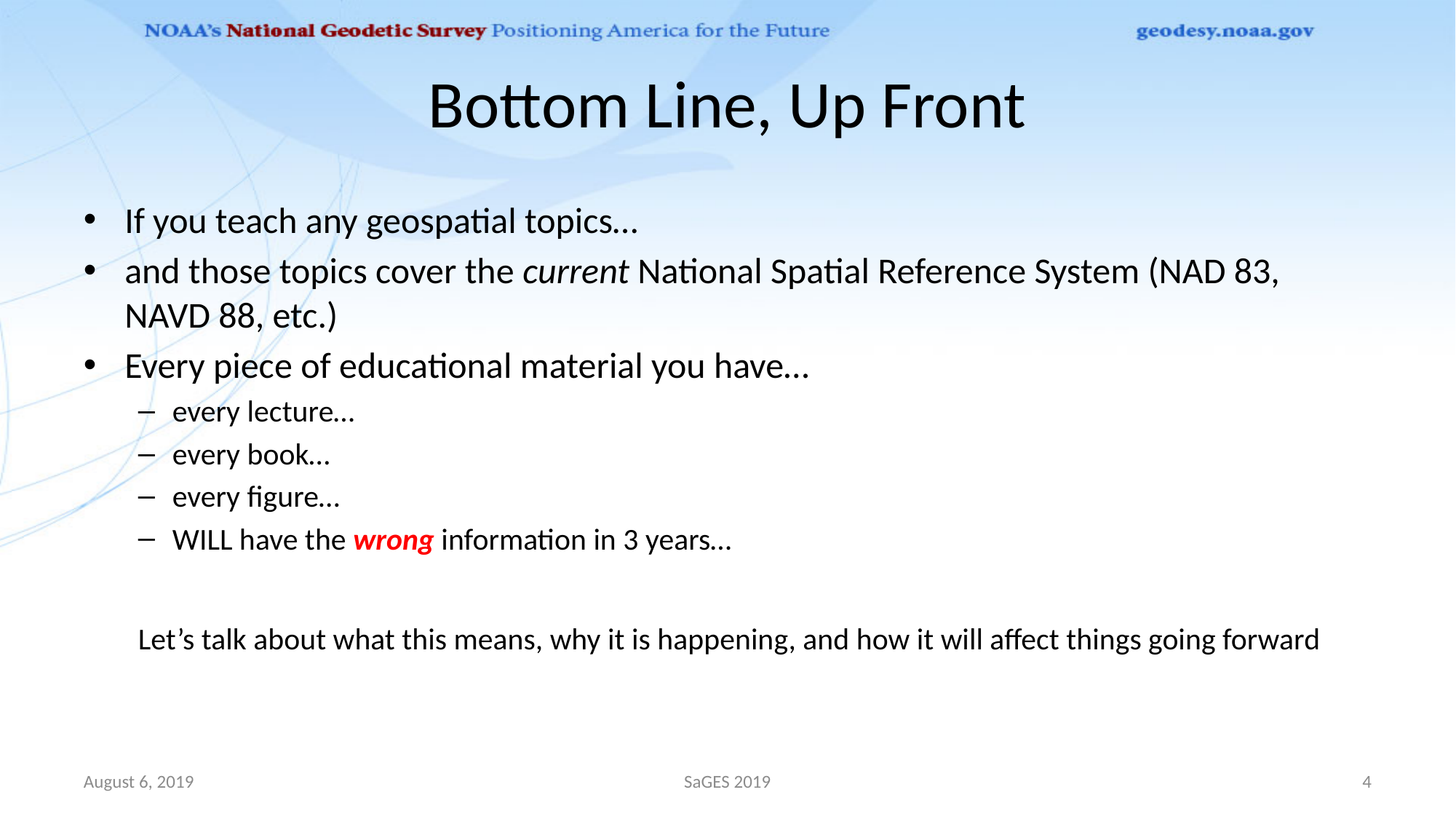

# Bottom Line, Up Front
If you teach any geospatial topics…
and those topics cover the current National Spatial Reference System (NAD 83, NAVD 88, etc.)
Every piece of educational material you have…
every lecture…
every book…
every figure…
WILL have the wrong information in 3 years…

Let’s talk about what this means, why it is happening, and how it will affect things going forward
August 6, 2019
SaGES 2019
4